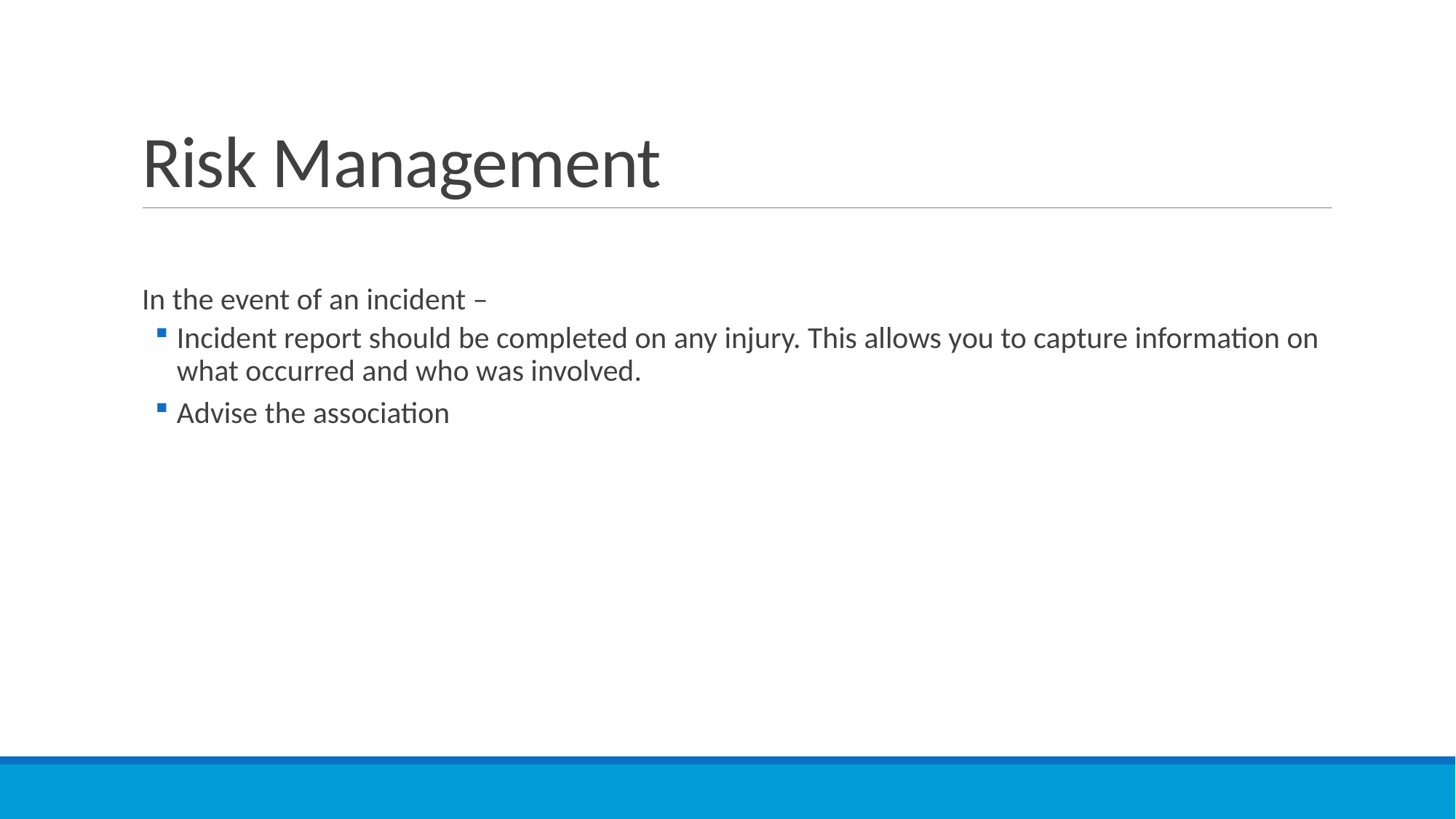

# Risk Management

In the event of an incident –
Incident report should be completed on any injury. This allows you to capture information on what occurred and who was involved.
Advise the association